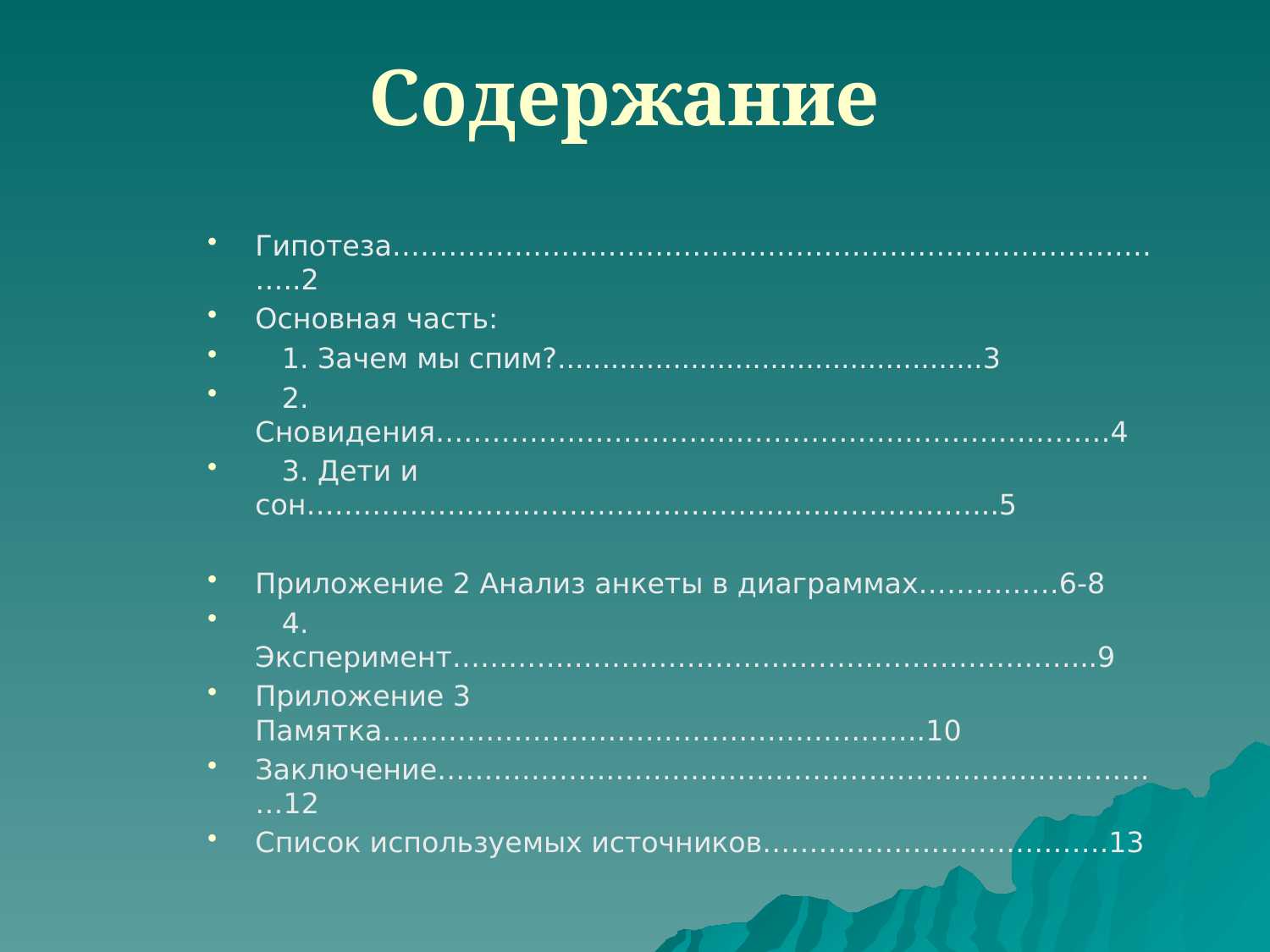

Содержание
Гипотеза…………………………………………………………………………..2
Основная часть:
   1. Зачем мы спим?................................................3
   2. Сновидения………………………………………………………………4
   3. Дети и сон………………………………………………………………..5

Приложение 2 Анализ анкеты в диаграммах……………6-8
   4. Эксперимент…………………………………………………………...9
Приложение 3 Памятка………………………………………………….10
Заключение………………………………………………………………….…12
Список используемых источников……………………………….13